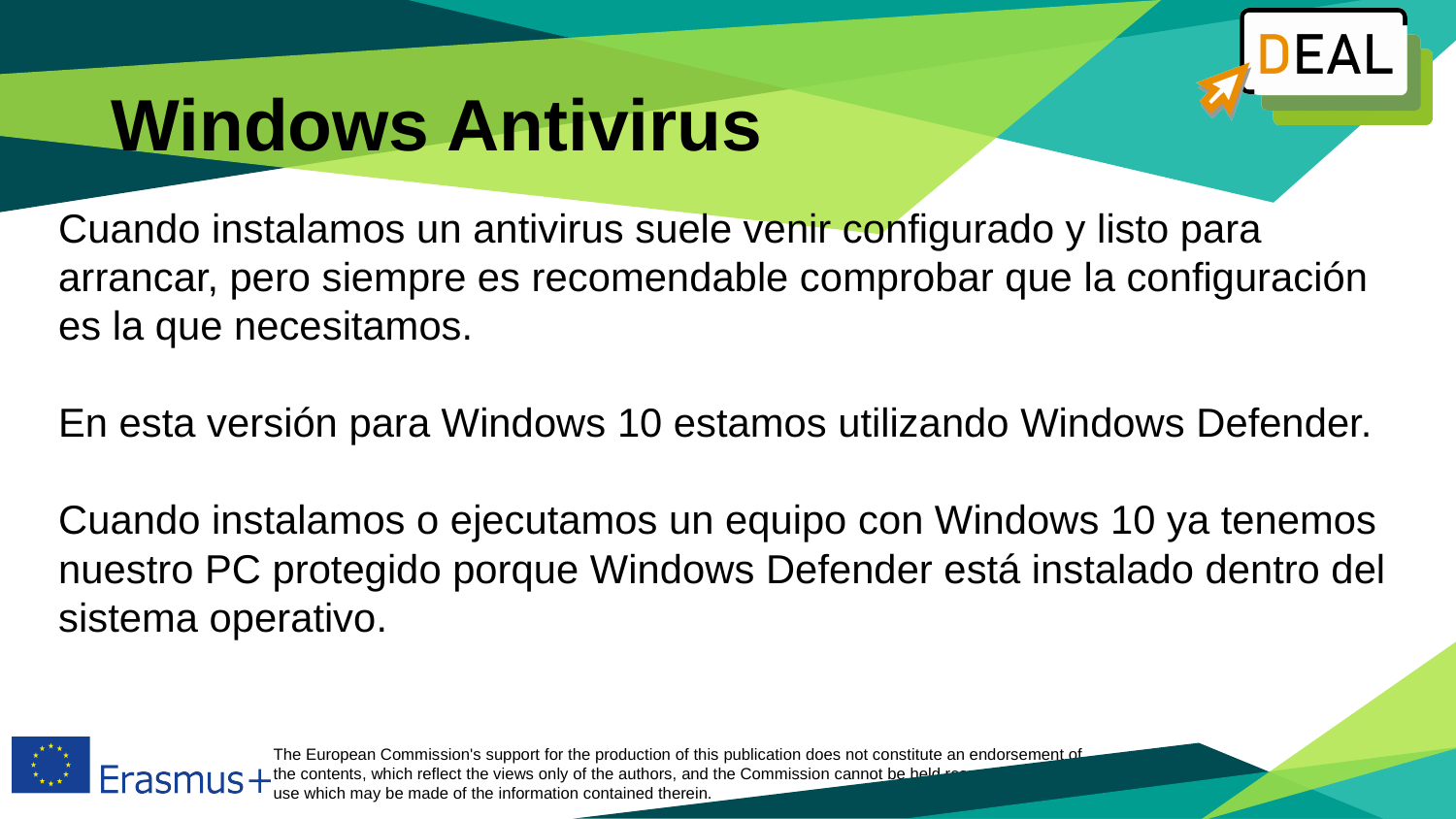

# Windows Antivirus

Cuando instalamos un antivirus suele venir configurado y listo para arrancar, pero siempre es recomendable comprobar que la configuración es la que necesitamos.

En esta versión para Windows 10 estamos utilizando Windows Defender.

Cuando instalamos o ejecutamos un equipo con Windows 10 ya tenemos nuestro PC protegido porque Windows Defender está instalado dentro del sistema operativo.